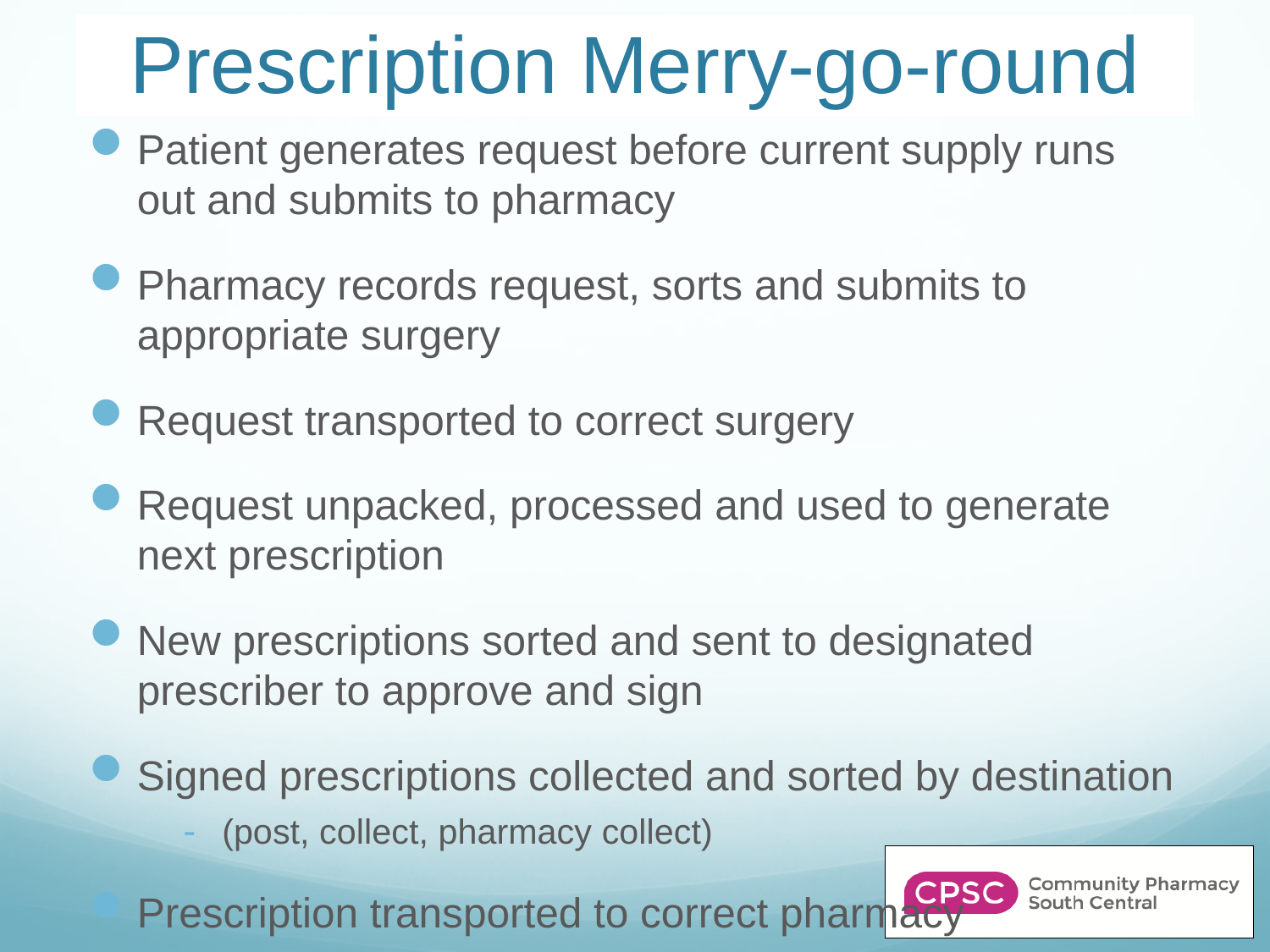

# Prescription Merry-go-round
Patient generates request before current supply runs out and submits to pharmacy
Pharmacy records request, sorts and submits to appropriate surgery
Request transported to correct surgery
Request unpacked, processed and used to generate next prescription
New prescriptions sorted and sent to designated prescriber to approve and sign
Signed prescriptions collected and sorted by destination
(post, collect, pharmacy collect)
Prescription transported to correct pharmacy
Prescriptions sorted and checked off against original request register
Prescription dispensed
Wait 28 / 56 days then repeat